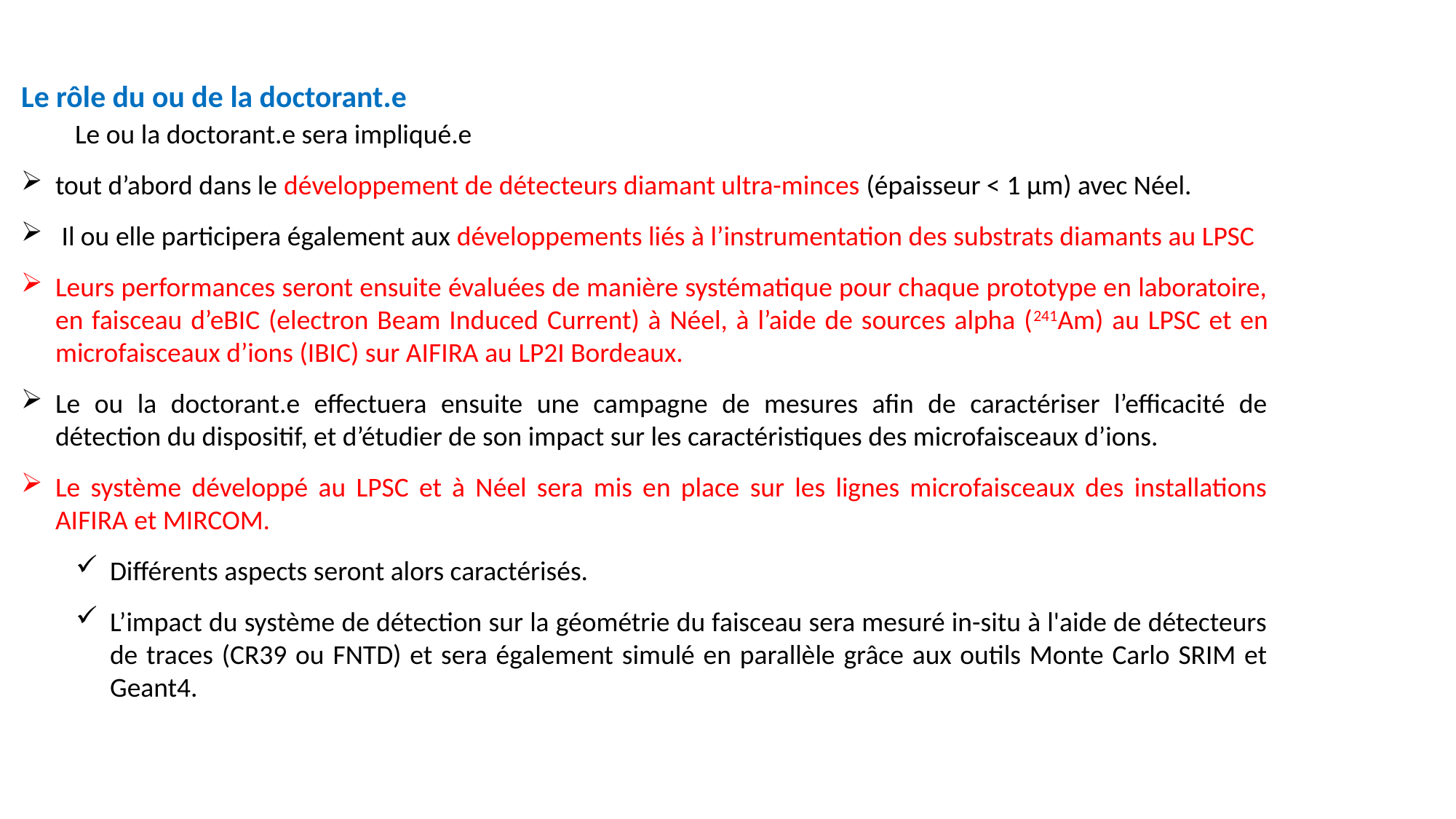

Le rôle du ou de la doctorant.e
Le ou la doctorant.e sera impliqué.e
tout d’abord dans le développement de détecteurs diamant ultra-minces (épaisseur < 1 µm) avec Néel.
 Il ou elle participera également aux développements liés à l’instrumentation des substrats diamants au LPSC
Leurs performances seront ensuite évaluées de manière systématique pour chaque prototype en laboratoire, en faisceau d’eBIC (electron Beam Induced Current) à Néel, à l’aide de sources alpha (241Am) au LPSC et en microfaisceaux d’ions (IBIC) sur AIFIRA au LP2I Bordeaux.
Le ou la doctorant.e effectuera ensuite une campagne de mesures afin de caractériser l’efficacité de détection du dispositif, et d’étudier de son impact sur les caractéristiques des microfaisceaux d’ions.
Le système développé au LPSC et à Néel sera mis en place sur les lignes microfaisceaux des installations AIFIRA et MIRCOM.
Différents aspects seront alors caractérisés.
L’impact du système de détection sur la géométrie du faisceau sera mesuré in-situ à l'aide de détecteurs de traces (CR39 ou FNTD) et sera également simulé en parallèle grâce aux outils Monte Carlo SRIM et Geant4.